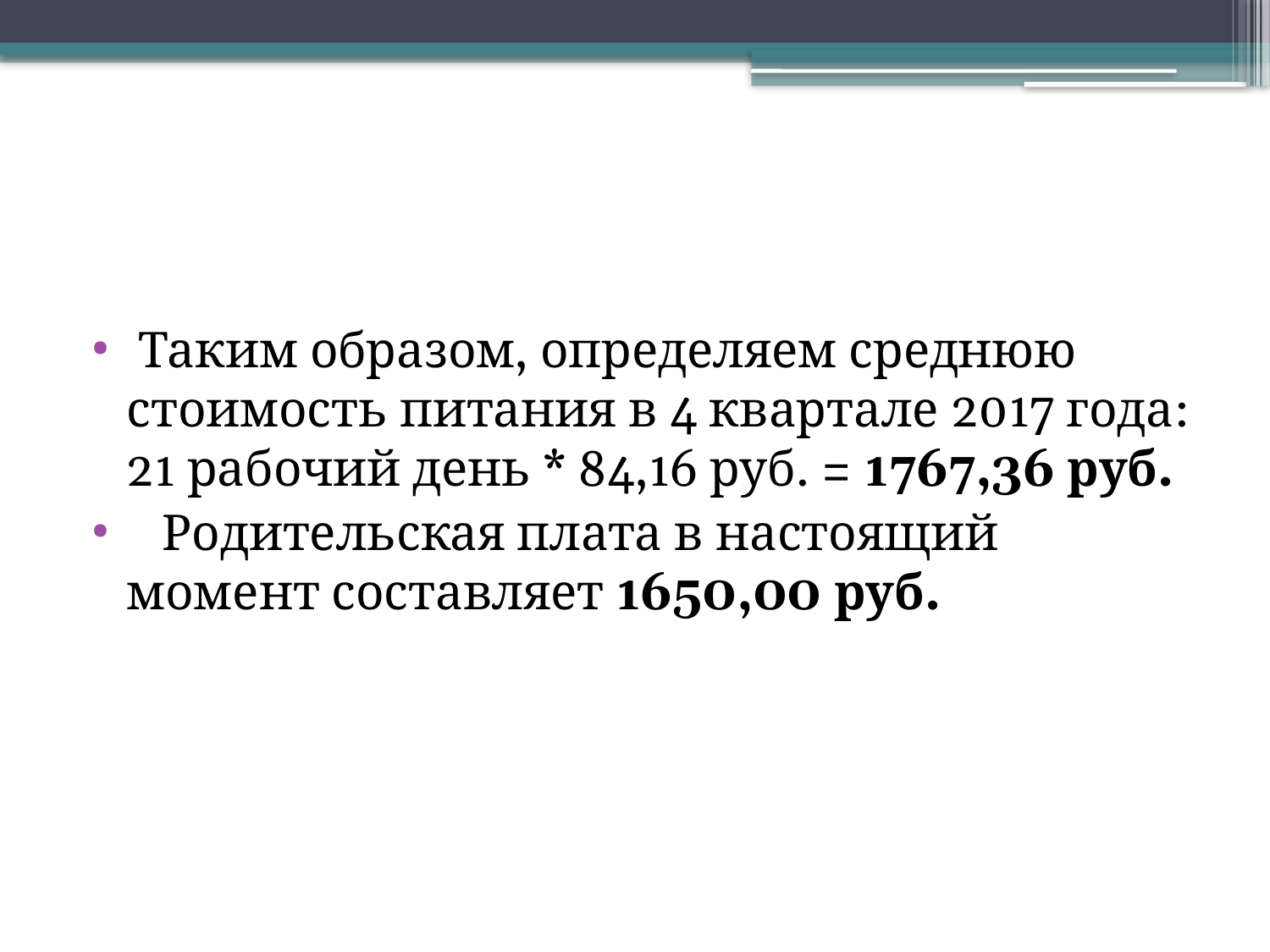

#
 Таким образом, определяем среднюю стоимость питания в 4 квартале 2017 года: 21 рабочий день * 84,16 руб. = 1767,36 руб.
   Родительская плата в настоящий момент составляет 1650,00 руб.